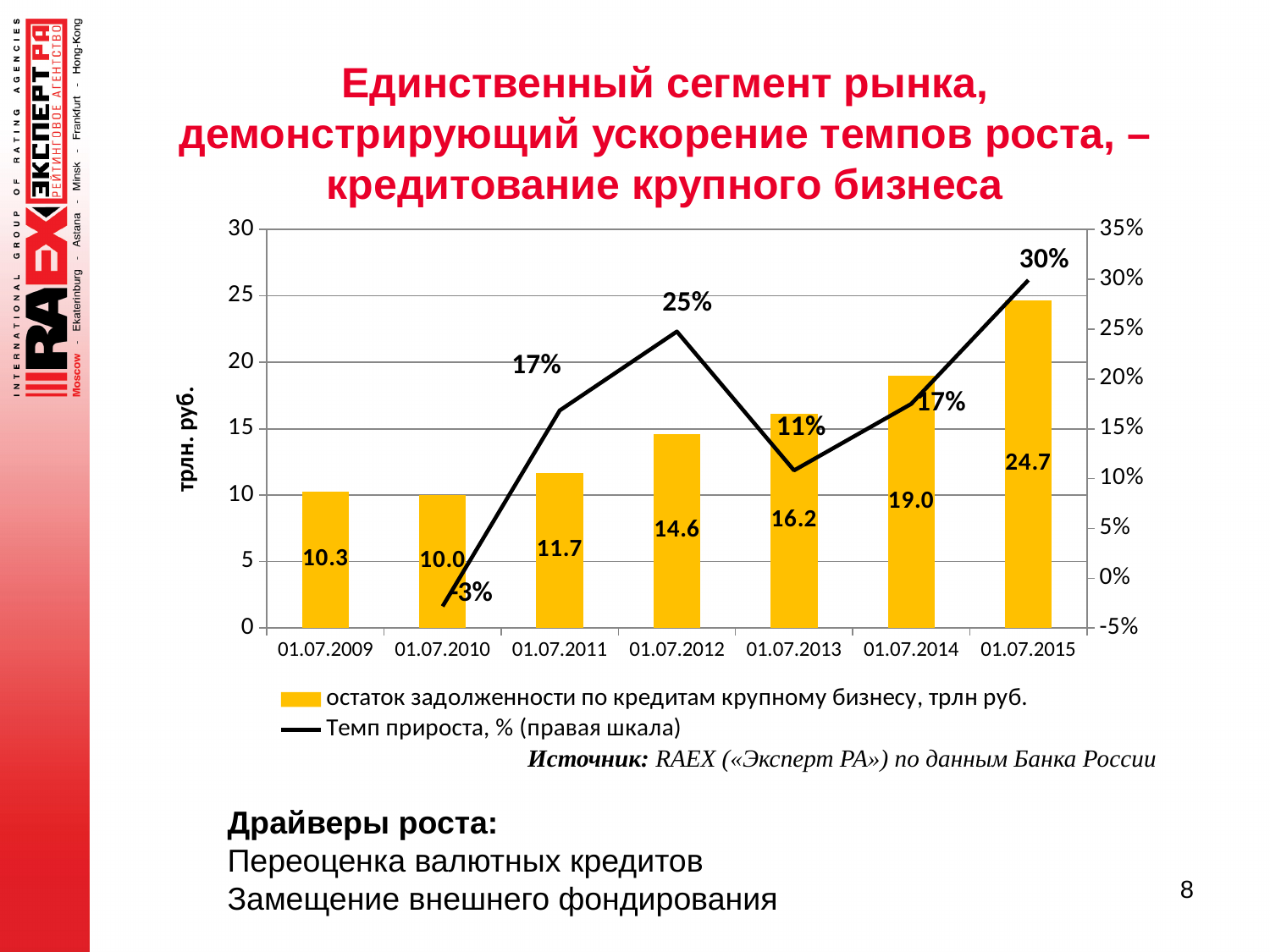

# Единственный сегмент рынка, демонстрирующий ускорение темпов роста, – кредитование крупного бизнеса

### Chart

| Category | остаток задолженности по кредитам крупному бизнесу, трлн руб. | Темп прироста, % (правая шкала) |
|---|---|---|
| 01.07.2009 | 10.291717499999999 | None |
| 01.07.2010 | 10.002079 | -0.028142873140464486 |
| 01.07.2011 | 11.6865 | 0.16840708816637018 |
| 01.07.2012 | 14.579985 | 0.24759209344114996 |
| 01.07.2013 | 16.1582 | 0.1082453102660943 |
| 01.07.2014 | 18.985122 | 0.17495277939374443 |
| 01.07.2015 | 24.666400000000003 | 0.2992489592639964 |
Источник: RAEX («Эксперт РА») по данным Банка России
Драйверы роста:
Переоценка валютных кредитов
Замещение внешнего фондирования
8